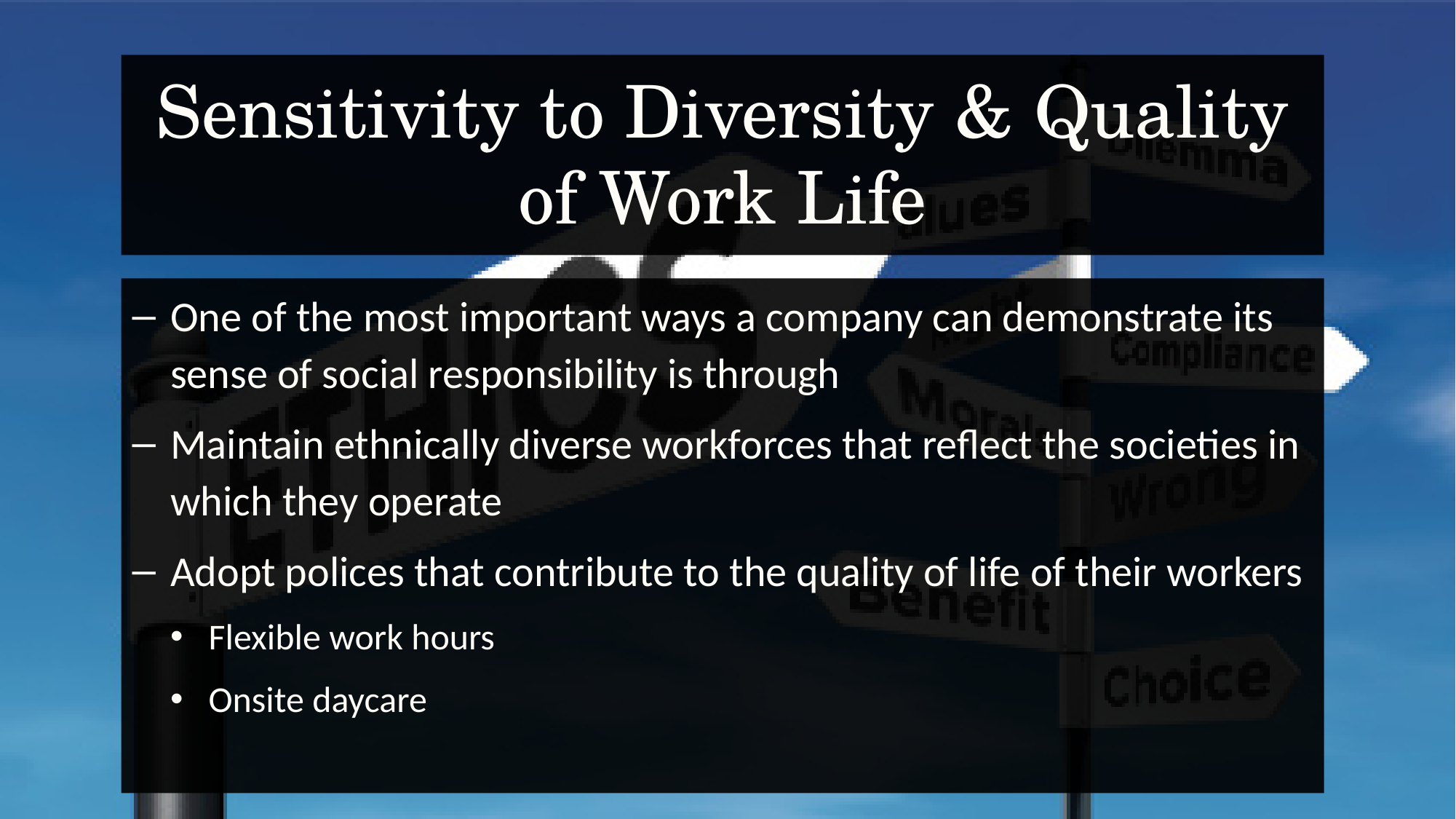

# Sensitivity to Diversity & Quality of Work Life
One of the most important ways a company can demonstrate its sense of social responsibility is through
Maintain ethnically diverse workforces that reflect the societies in which they operate
Adopt polices that contribute to the quality of life of their workers
Flexible work hours
Onsite daycare